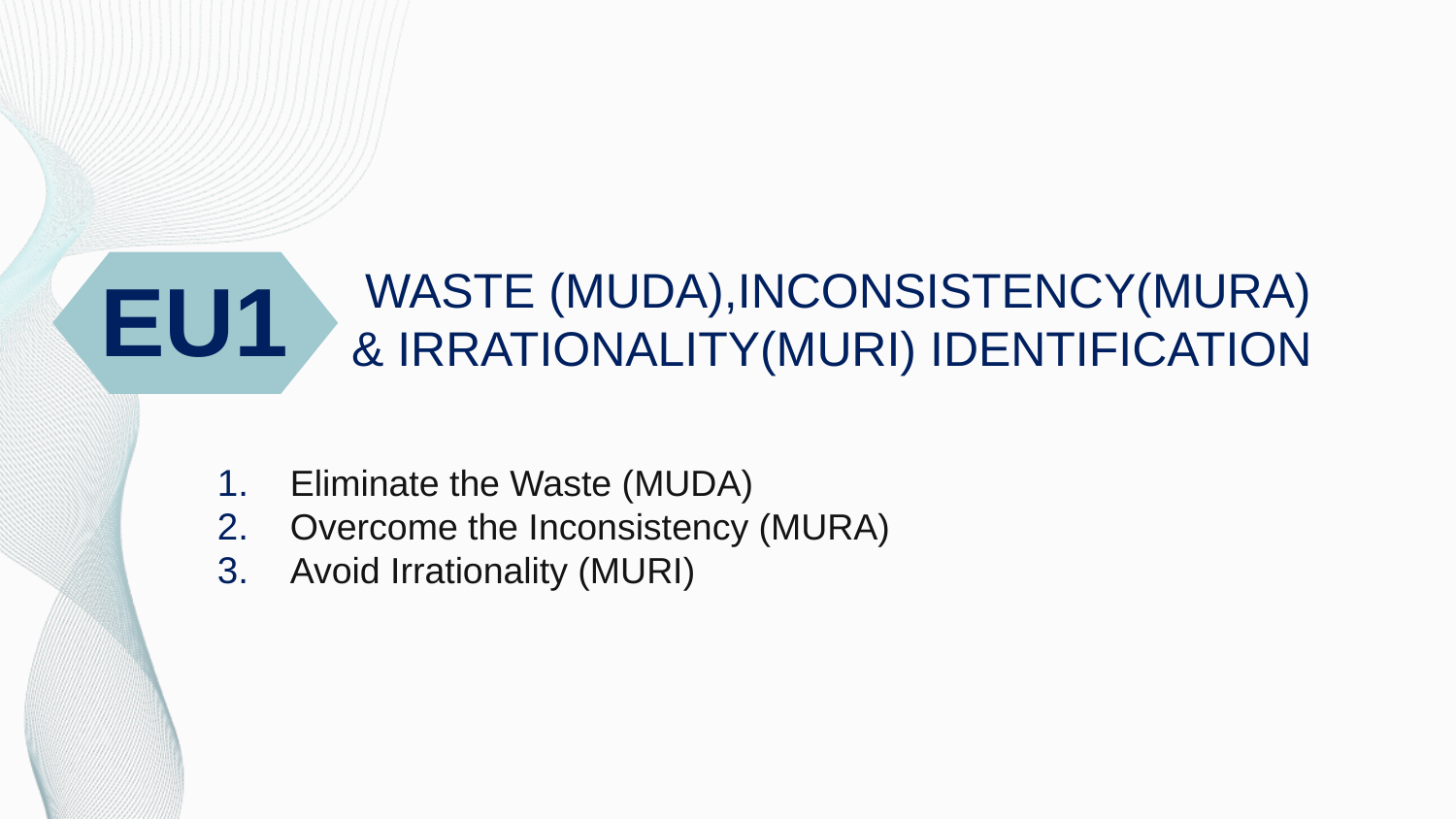

# WASTE (MUDA),INCONSISTENCY(MURA) & IRRATIONALITY(MURI) IDENTIFICATION

EU1
Eliminate the Waste (MUDA)
Overcome the Inconsistency (MURA)
Avoid Irrationality (MURI)